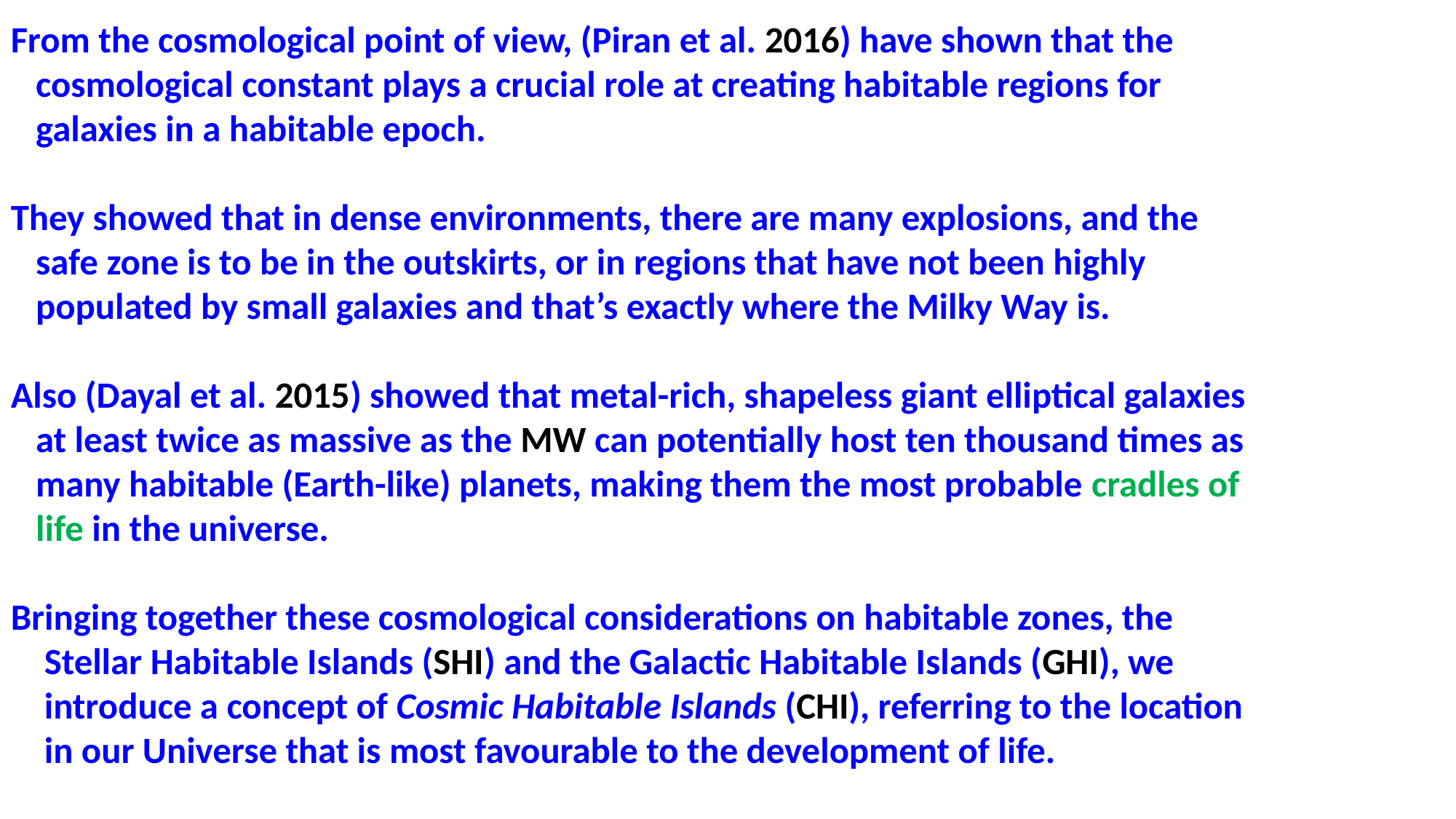

From the cosmological point of view, (Piran et al. 2016) have shown that the
   cosmological constant plays a crucial role at creating habitable regions for
   galaxies in a habitable epoch.

They showed that in dense environments, there are many explosions, and the
   safe zone is to be in the outskirts, or in regions that have not been highly
   populated by small galaxies and that’s exactly where the Milky Way is.

Also (Dayal et al. 2015) showed that metal-rich, shapeless giant elliptical galaxies
   at least twice as massive as the MW can potentially host ten thousand times as
   many habitable (Earth-like) planets, making them the most probable cradles of
   life in the universe.

Bringing together these cosmological considerations on habitable zones, the
    Stellar Habitable Islands (SHI) and the Galactic Habitable Islands (GHI), we
    introduce a concept of Cosmic Habitable Islands (CHI), referring to the location
    in our Universe that is most favourable to the development of life.